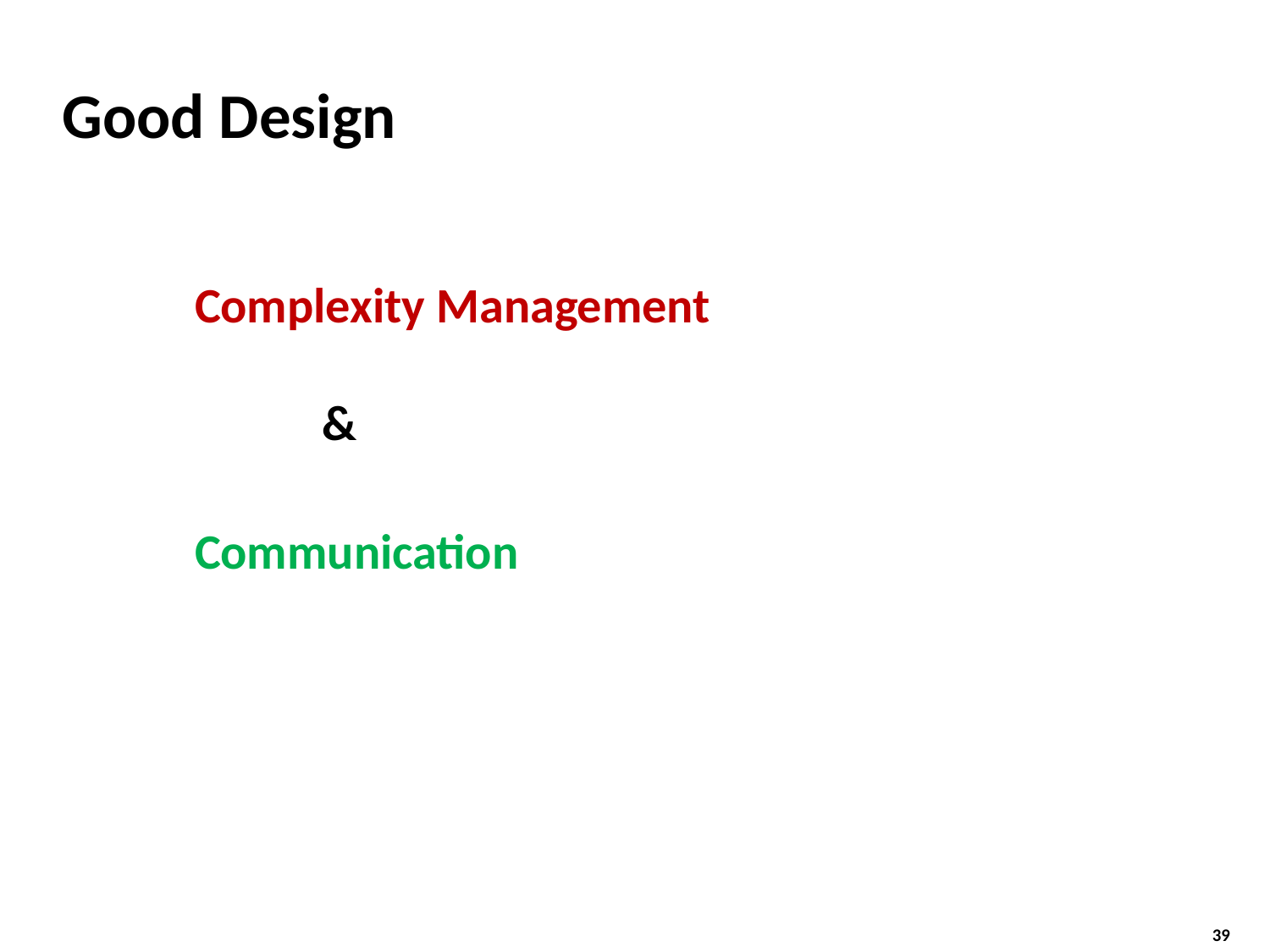

# Good Design

	Complexity Management
		&
	Communication